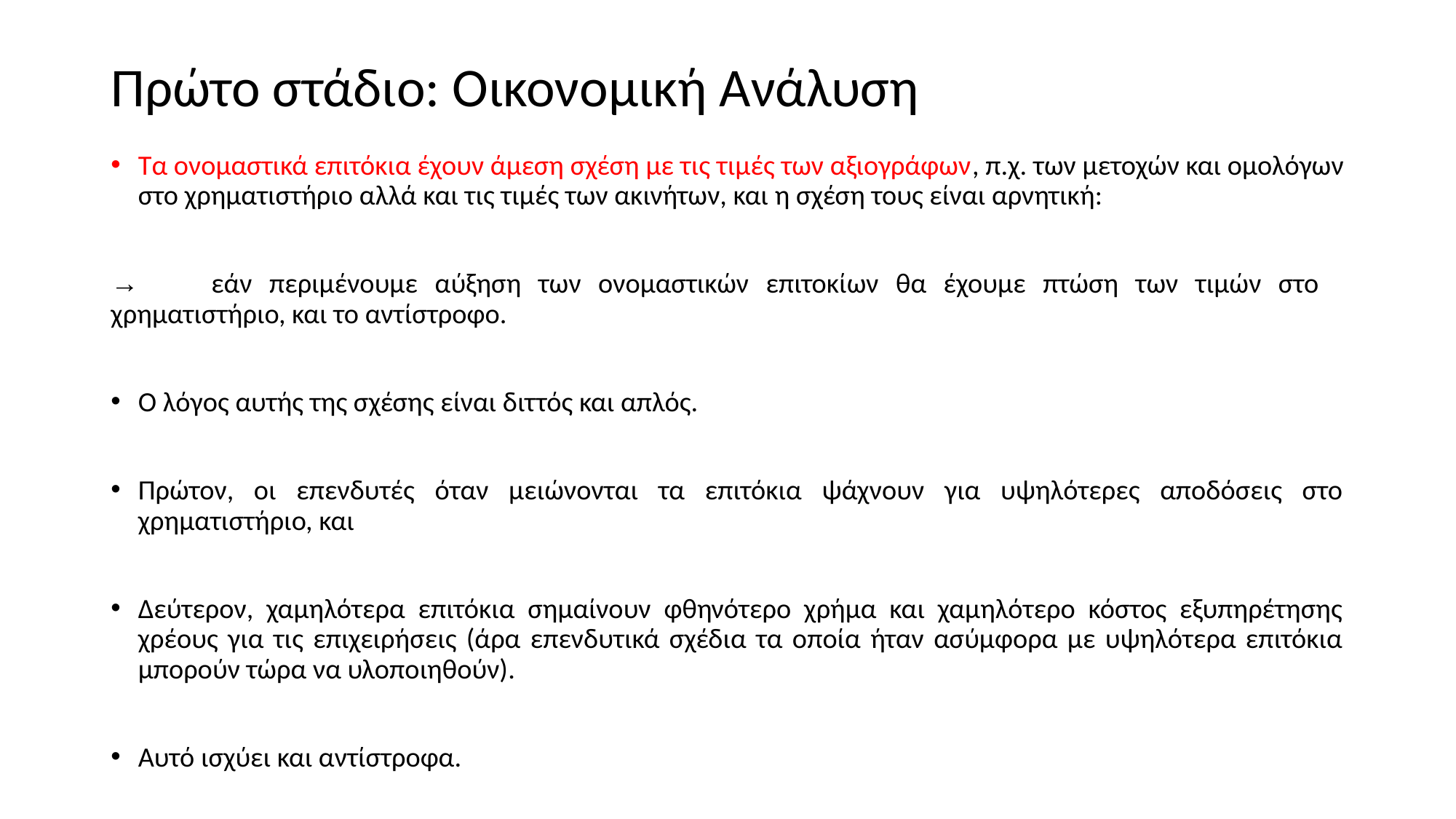

# Πρώτο στάδιο: Οικονομική Ανάλυση
Τα ονομαστικά επιτόκια έχουν άμεση σχέση με τις τιμές των αξιογράφων, π.χ. των μετοχών και ομολόγων στο χρηματιστήριο αλλά και τις τιμές των ακινήτων, και η σχέση τους είναι αρνητική:

→	εάν περιμένουμε αύξηση των ονομαστικών επιτοκίων θα έχουμε πτώση των τιμών στο 	χρηματιστήριο, και το αντίστροφο.

Ο λόγος αυτής της σχέσης είναι διττός και απλός.

Πρώτον, οι επενδυτές όταν μειώνονται τα επιτόκια ψάχνουν για υψηλότερες αποδόσεις στο χρηματιστήριο, και

Δεύτερον, χαμηλότερα επιτόκια σημαίνουν φθηνότερο χρήμα και χαμηλότερο κόστος εξυπηρέτησης χρέους για τις επιχειρήσεις (άρα επενδυτικά σχέδια τα οποία ήταν ασύμφορα με υψηλότερα επιτόκια μπορούν τώρα να υλοποιηθούν).

Αυτό ισχύει και αντίστροφα.